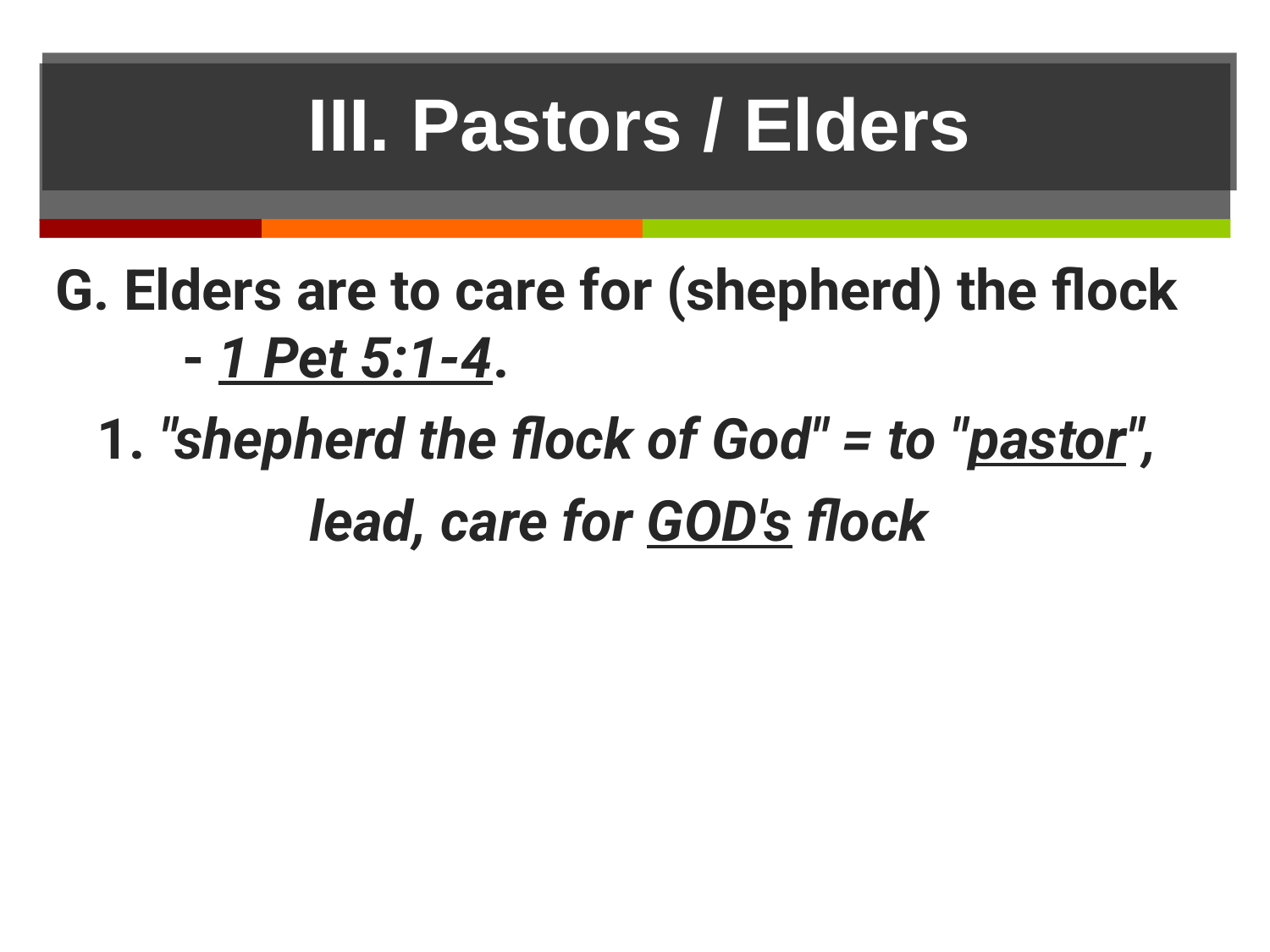

# III. Pastors / Elders
G. Elders are to care for (shepherd) the flock 		- 1 Pet 5:1-4.
   1. "shepherd the flock of God" = to "pastor",
		lead, care for GOD's flock